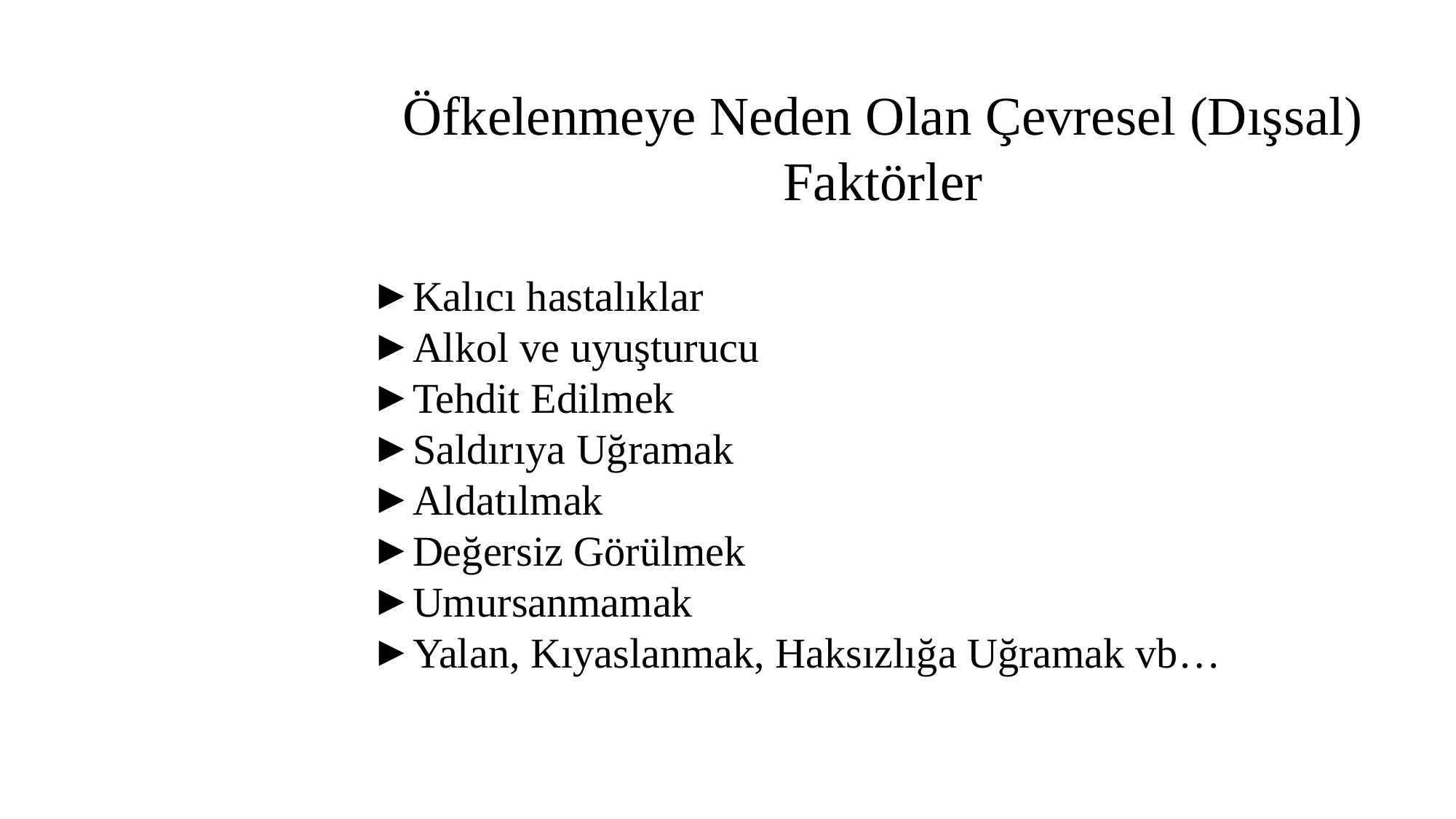

# Öfkelenmeye Neden Olan Çevresel (Dışsal) Faktörler
Kalıcı hastalıklar
Alkol ve uyuşturucu
Tehdit Edilmek
Saldırıya Uğramak
Aldatılmak
Değersiz Görülmek
Umursanmamak
Yalan, Kıyaslanmak, Haksızlığa Uğramak vb…